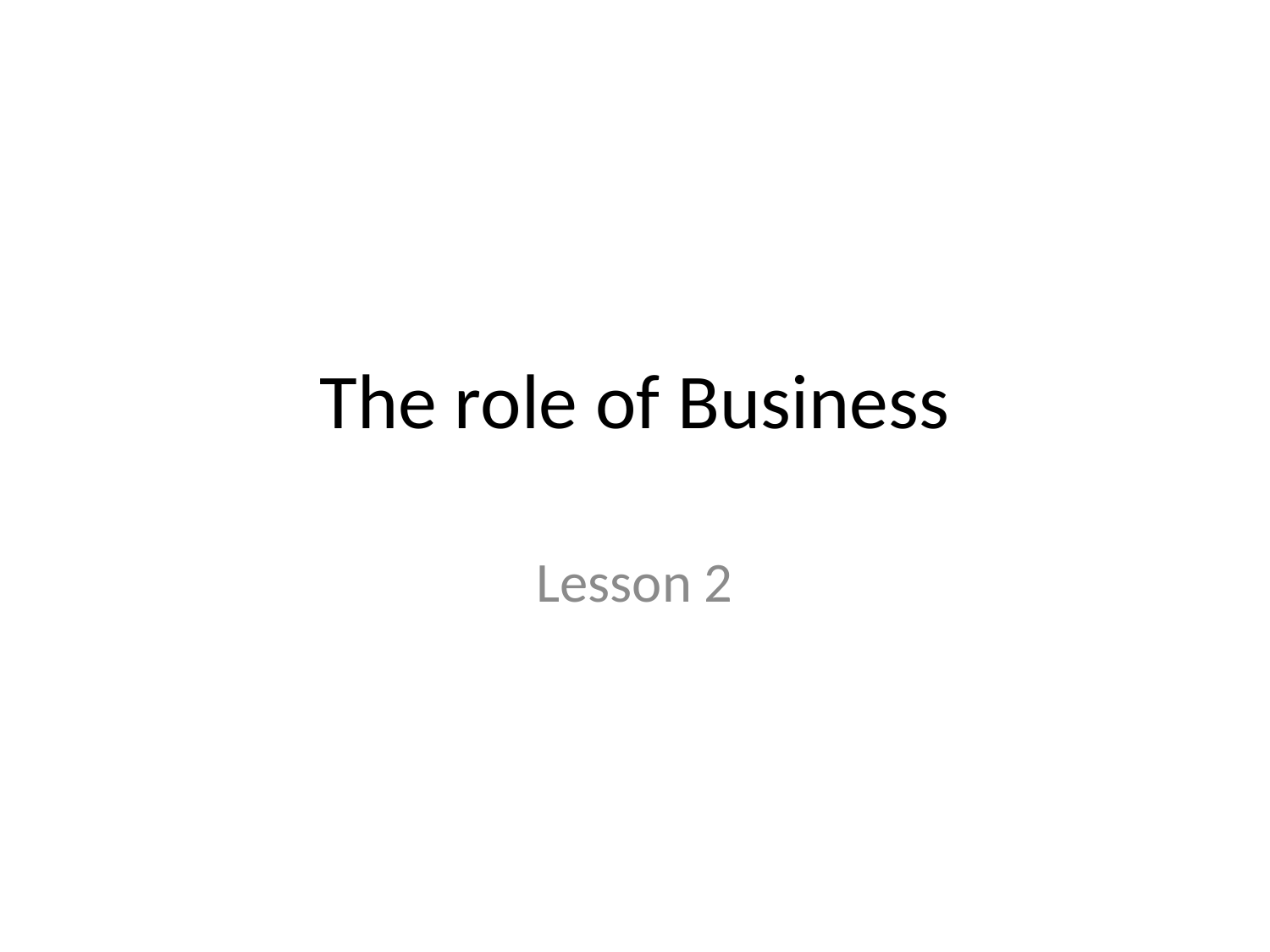

# The role of Business
Lesson 2